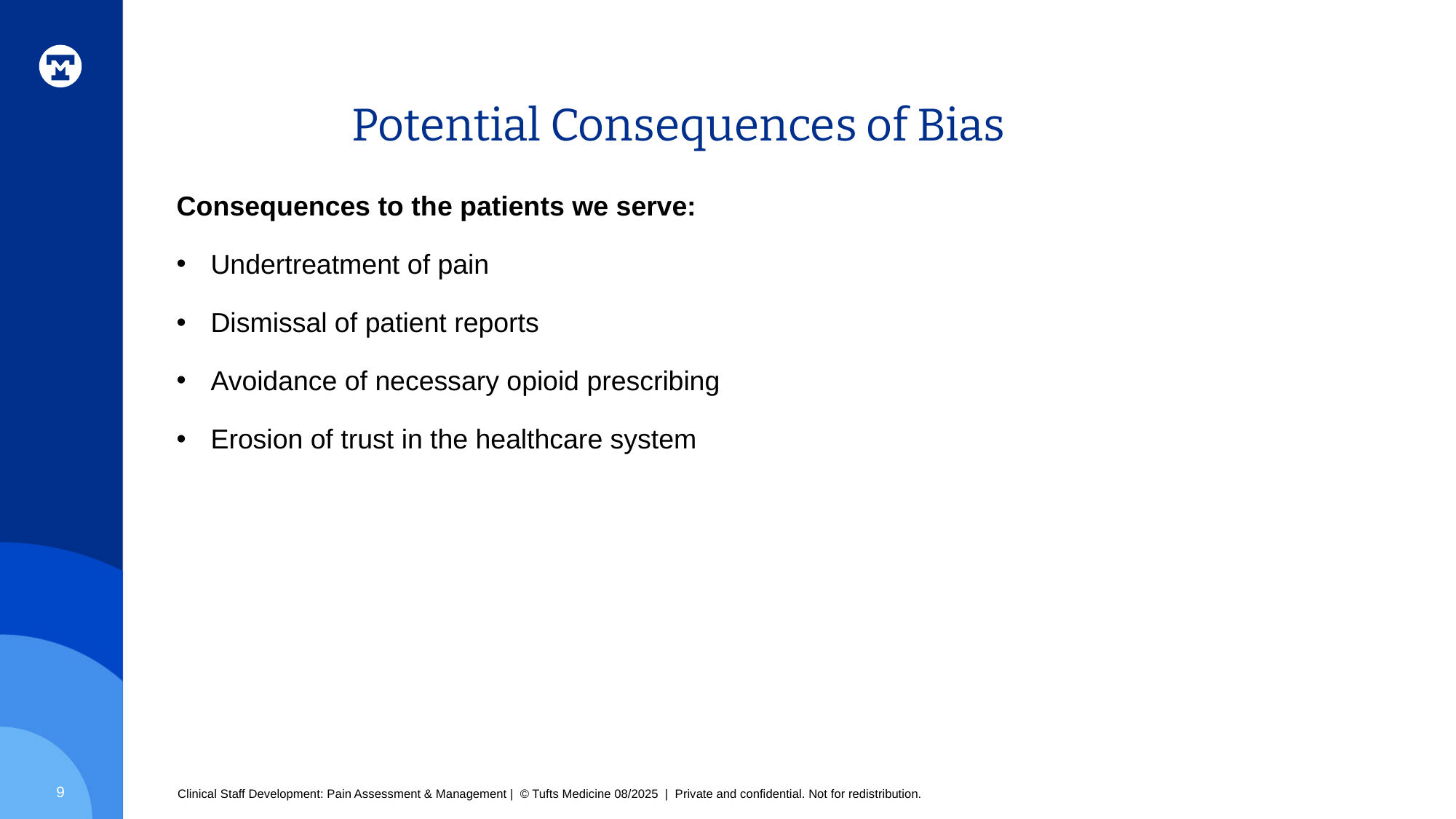

# Potential Consequences of Bias
Consequences to the patients we serve:
Undertreatment of pain
Dismissal of patient reports
Avoidance of necessary opioid prescribing
Erosion of trust in the healthcare system
9
Clinical Staff Development: Pain Assessment & Management |  © Tufts Medicine 08/2025  |  Private and confidential. Not for redistribution.